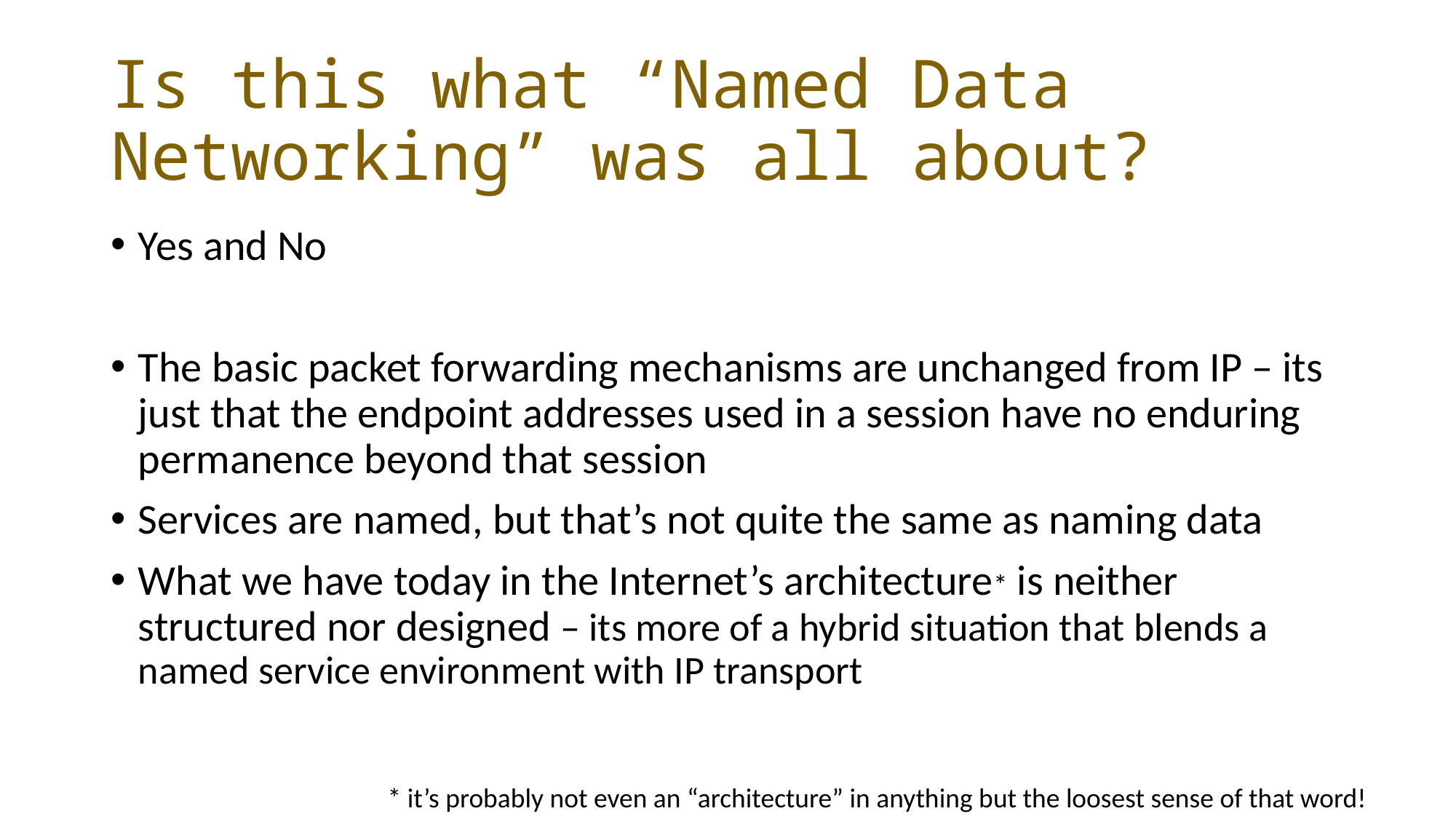

# Is this what “Named Data Networking” was all about?
Yes and No

The basic packet forwarding mechanisms are unchanged from IP – its just that the endpoint addresses used in a session have no enduring permanence beyond that session
Services are named, but that’s not quite the same as naming data
What we have today in the Internet’s architecture* is neither structured nor designed – its more of a hybrid situation that blends a named service environment with IP transport
* it’s probably not even an “architecture” in anything but the loosest sense of that word!